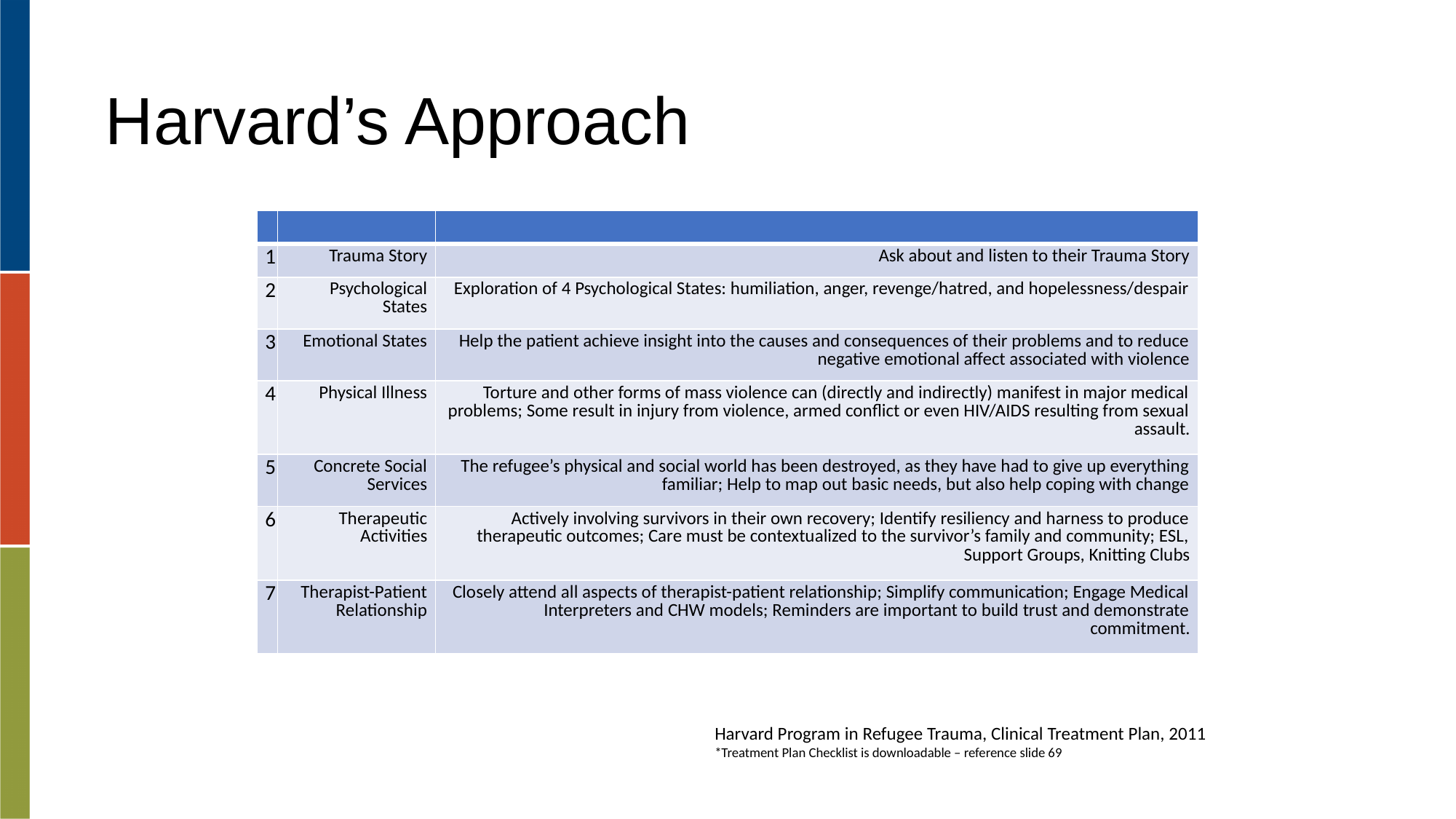

# Harvard’s Approach
|  |  |  |
| --- | --- | --- |
| 1 | Trauma Story | Ask about and listen to their Trauma Story |
| 2 | Psychological States | Exploration of 4 Psychological States: humiliation, anger, revenge/hatred, and hopelessness/despair |
| 3 | Emotional States | Help the patient achieve insight into the causes and consequences of their problems and to reduce negative emotional affect associated with violence |
| 4 | Physical Illness | Torture and other forms of mass violence can (directly and indirectly) manifest in major medical problems; Some result in injury from violence, armed conflict or even HIV/AIDS resulting from sexual assault. |
| 5 | Concrete Social Services | The refugee’s physical and social world has been destroyed, as they have had to give up everything familiar; Help to map out basic needs, but also help coping with change |
| 6 | Therapeutic Activities | Actively involving survivors in their own recovery; Identify resiliency and harness to produce therapeutic outcomes; Care must be contextualized to the survivor’s family and community; ESL, Support Groups, Knitting Clubs |
| 7 | Therapist-Patient Relationship | Closely attend all aspects of therapist-patient relationship; Simplify communication; Engage Medical Interpreters and CHW models; Reminders are important to build trust and demonstrate commitment. |
Harvard Program in Refugee Trauma, Clinical Treatment Plan, 2011
*Treatment Plan Checklist is downloadable – reference slide 69